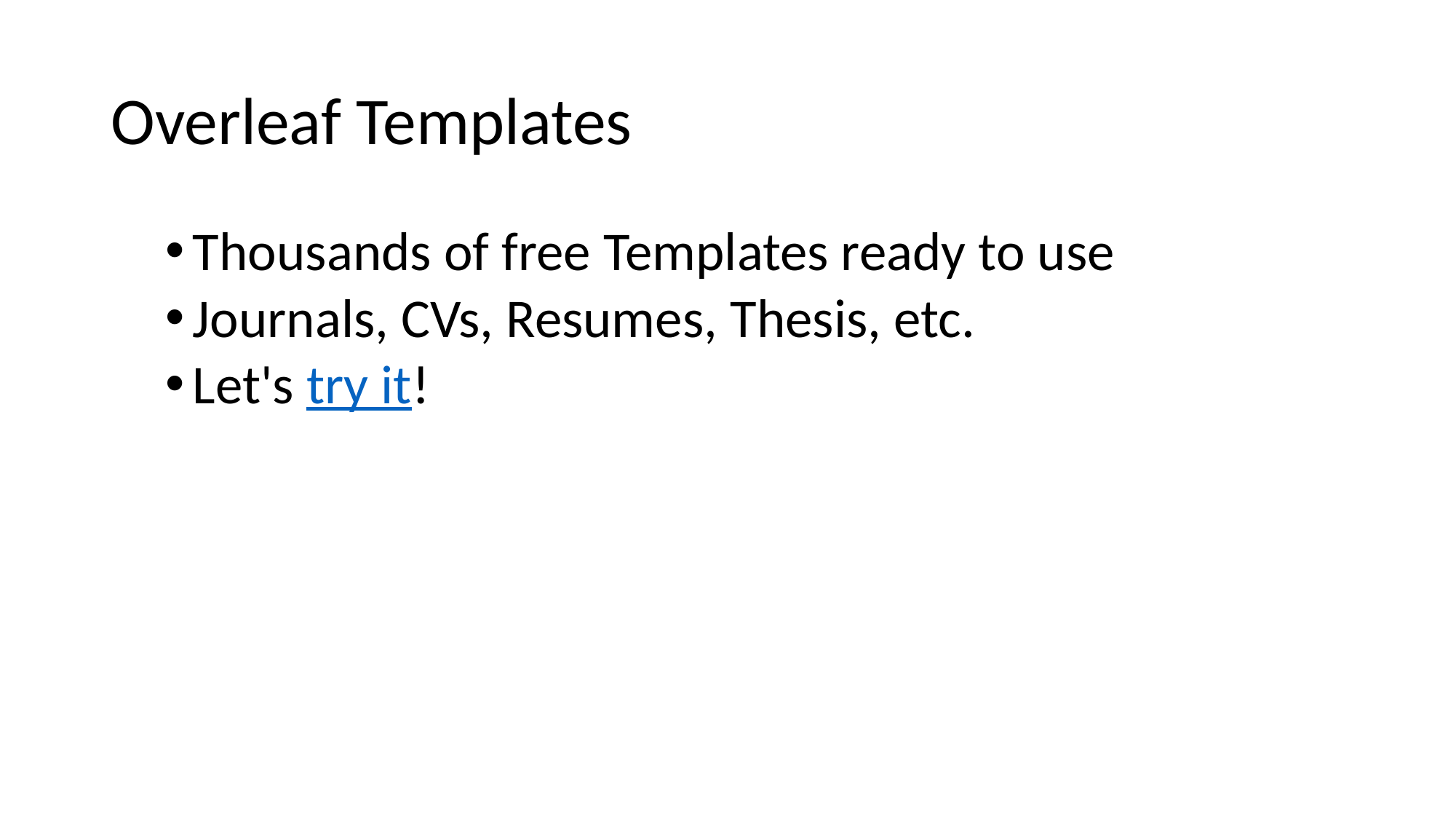

# Overleaf Templates
Thousands of free Templates ready to use
Journals, CVs, Resumes, Thesis, etc.
Let's try it!